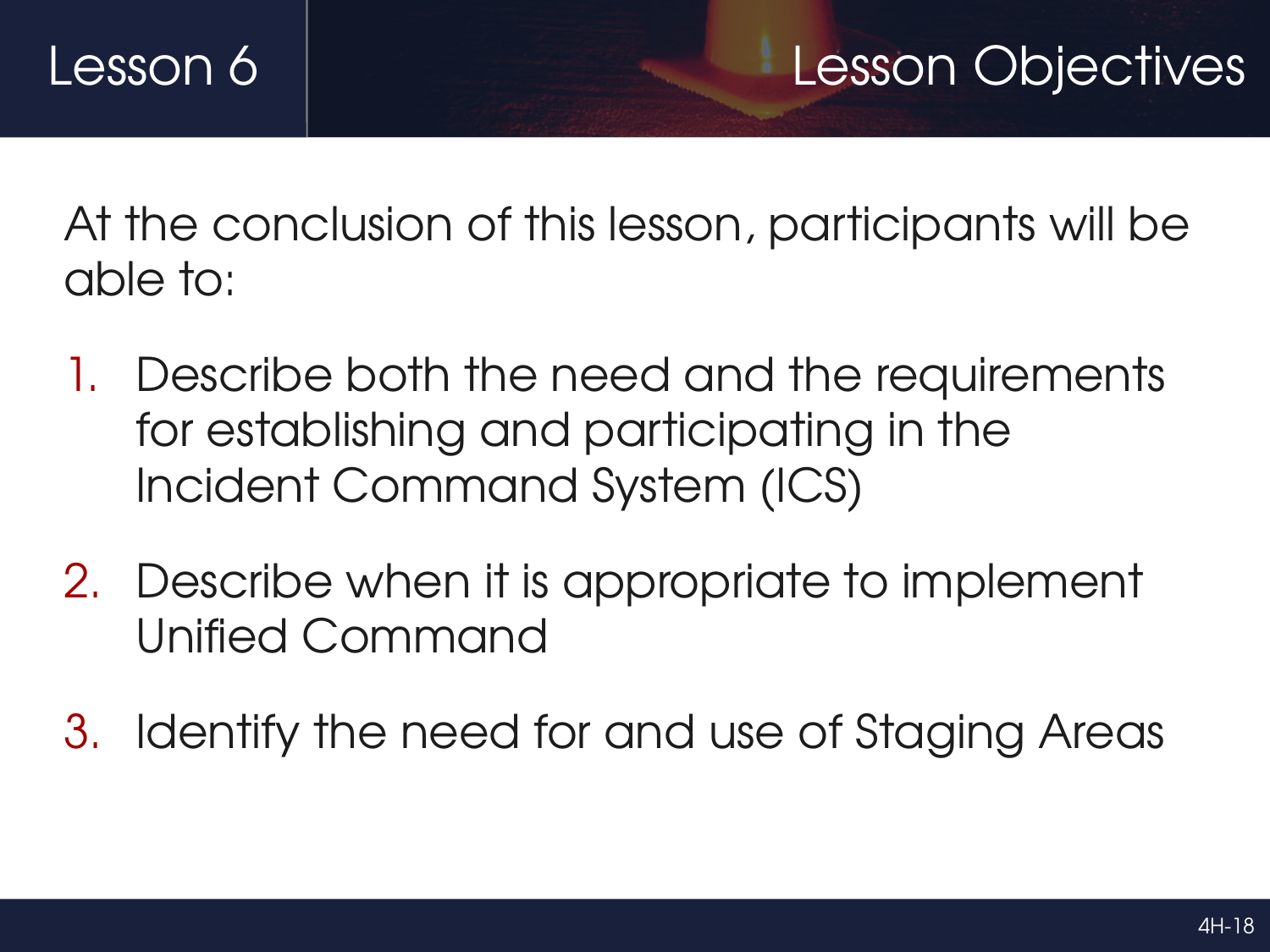

# Lesson Objectives
Lesson 6
At the conclusion of this lesson, participants will be able to:
Describe both the need and the requirements for establishing and participating in the Incident Command System (ICS)
Describe when it is appropriate to implement Unified Command
Identify the need for and use of Staging Areas

4H-18